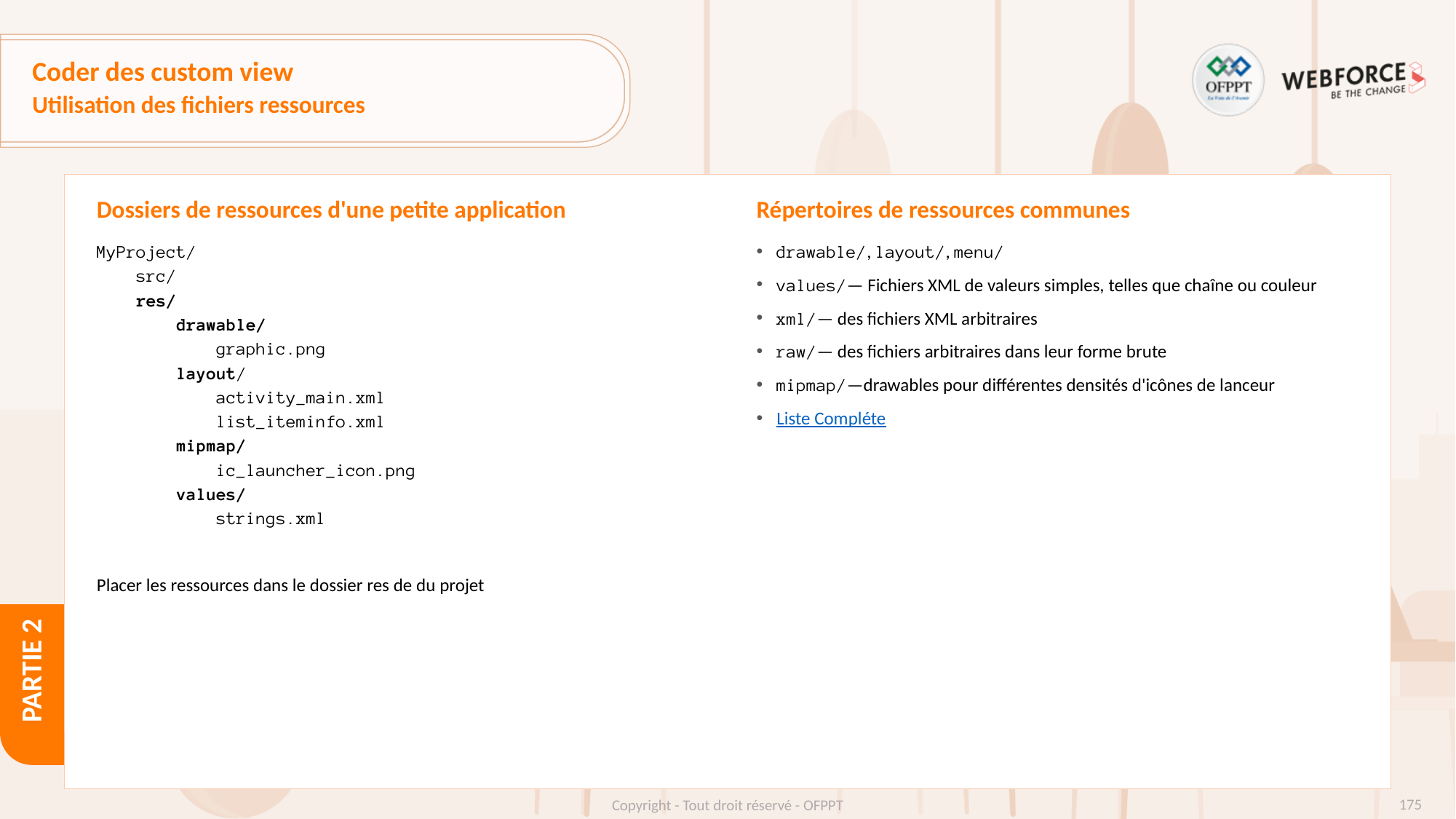

# Coder des custom view
Utilisation des fichiers ressources
Dossiers de ressources d'une petite application
Répertoires de ressources communes
MyProject/
    src/
    res/
        drawable/
            graphic.png
        layout/
            activity_main.xml
            list_iteminfo.xml
        mipmap/
            ic_launcher_icon.png
        values/
            strings.xml

Placer les ressources dans le dossier res de du projet

drawable/, layout/, menu/
values/— Fichiers XML de valeurs simples, telles que chaîne ou couleur
xml/— des fichiers XML arbitraires
raw/— des fichiers arbitraires dans leur forme brute
mipmap/—drawables pour différentes densités d'icônes de lanceur
Liste Compléte